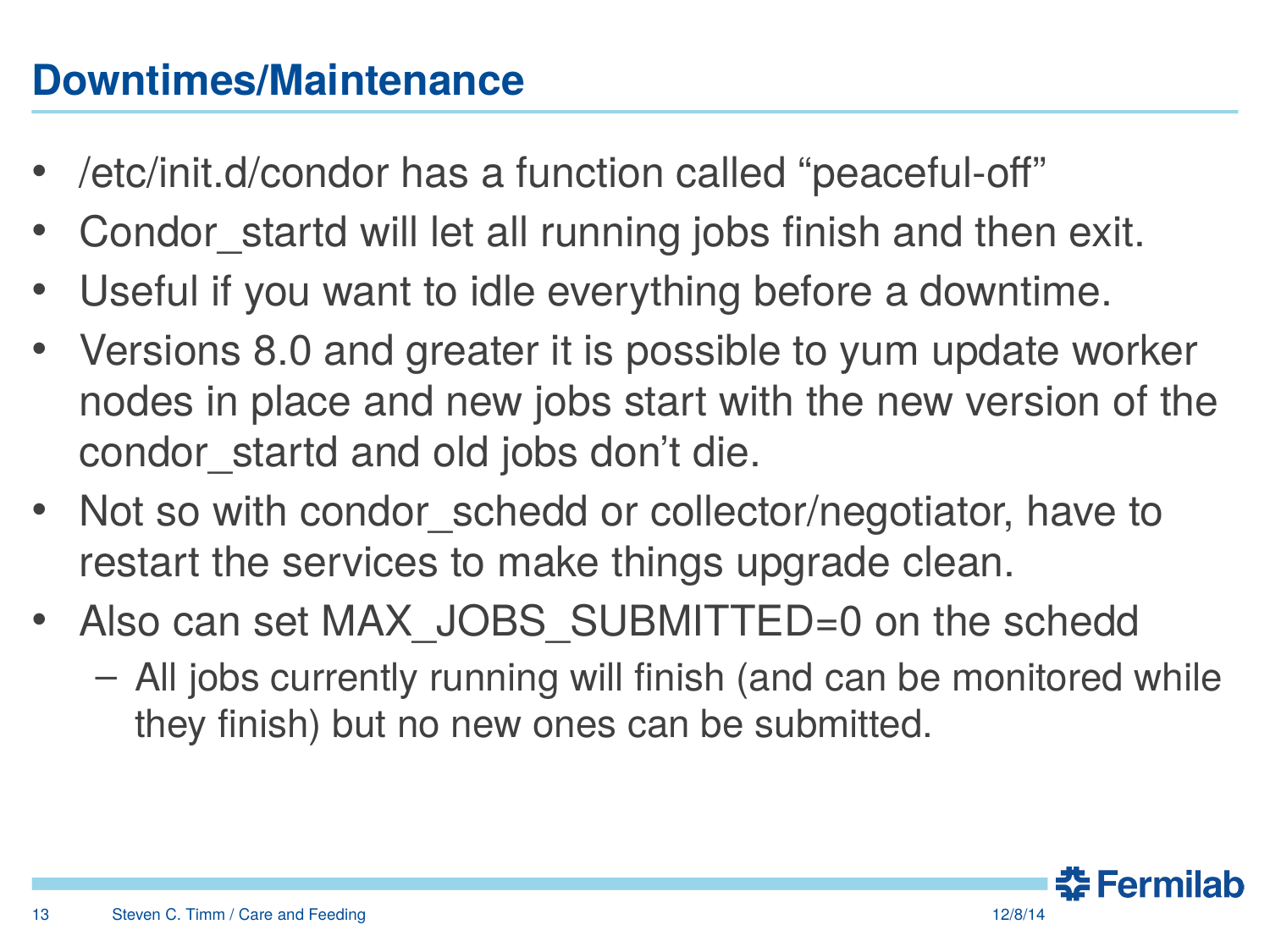

# Downtimes/Maintenance
/etc/init.d/condor has a function called “peaceful-off”
Condor_startd will let all running jobs finish and then exit.
Useful if you want to idle everything before a downtime.
Versions 8.0 and greater it is possible to yum update worker nodes in place and new jobs start with the new version of the condor_startd and old jobs don’t die.
Not so with condor_schedd or collector/negotiator, have to restart the services to make things upgrade clean.
Also can set MAX_JOBS_SUBMITTED=0 on the schedd
All jobs currently running will finish (and can be monitored while they finish) but no new ones can be submitted.

13
Steven C. Timm / Care and Feeding
12/8/14